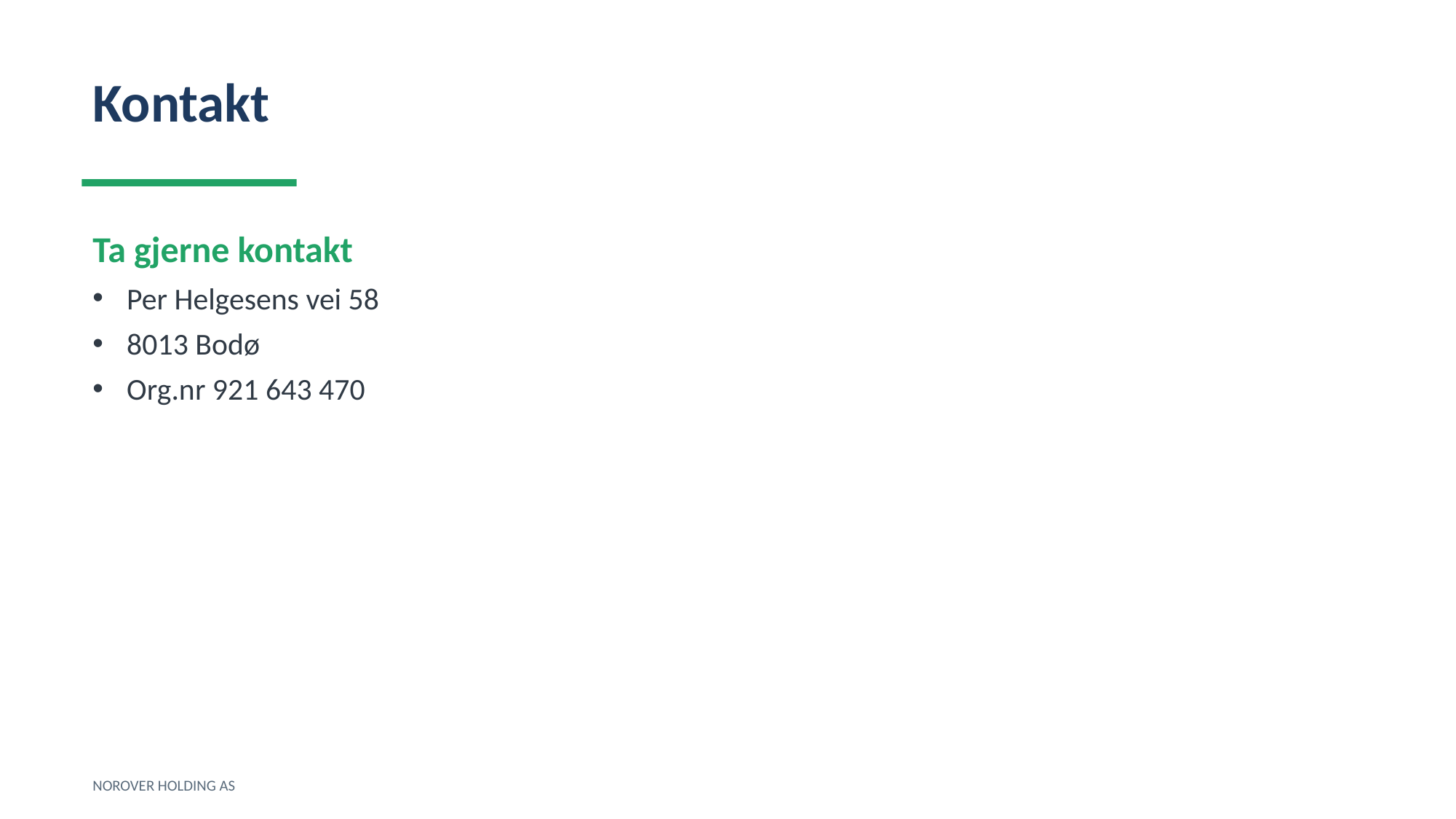

Kontakt

Ta gjerne kontakt
Per Helgesens vei 58
8013 Bodø
Org.nr 921 643 470
NOROVER HOLDING AS